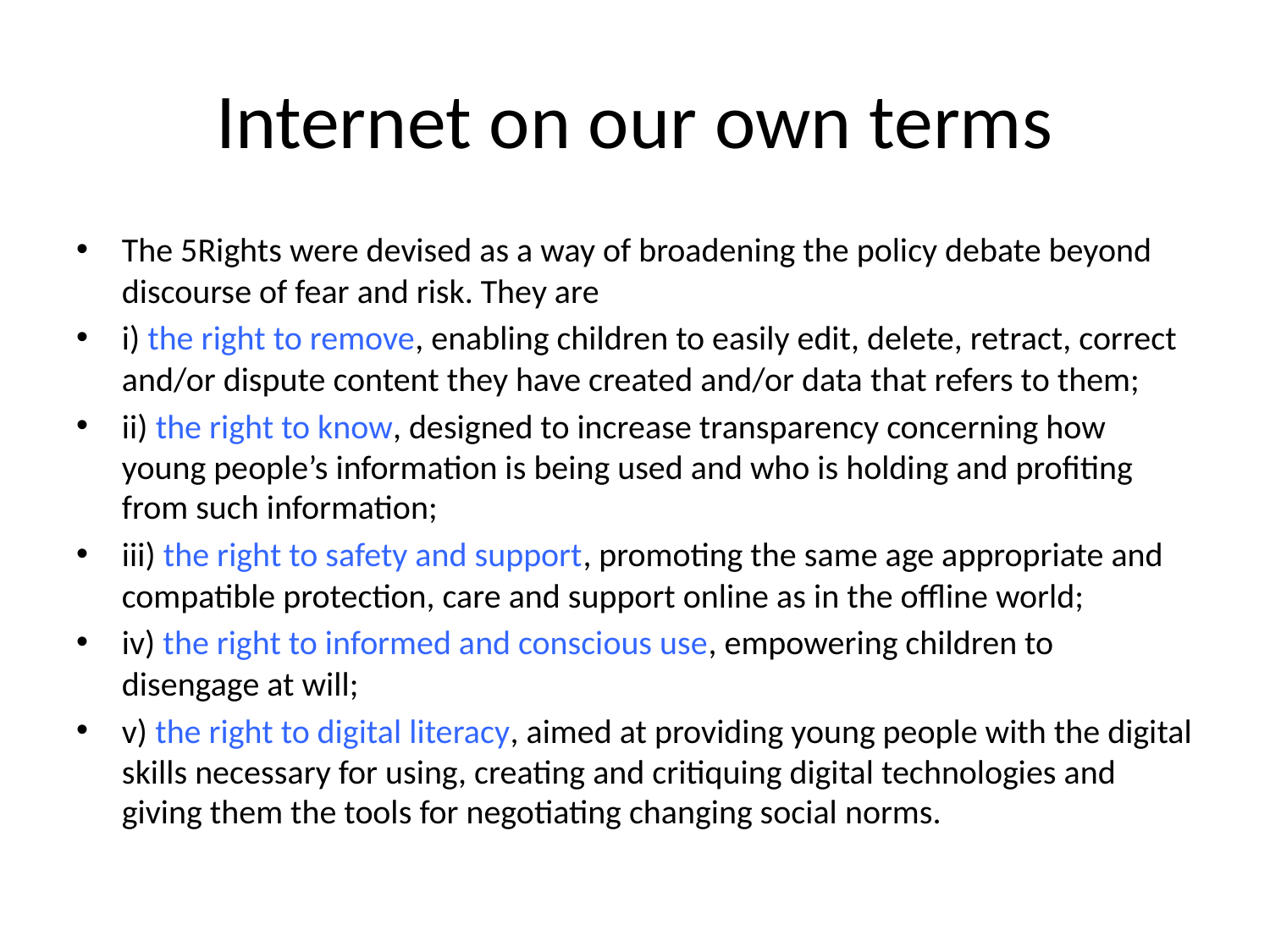

# Internet on our own terms
The 5Rights were devised as a way of broadening the policy debate beyond discourse of fear and risk. They are
i) the right to remove, enabling children to easily edit, delete, retract, correct and/or dispute content they have created and/or data that refers to them;
ii) the right to know, designed to increase transparency concerning how young people’s information is being used and who is holding and profiting from such information;
iii) the right to safety and support, promoting the same age appropriate and compatible protection, care and support online as in the offline world;
iv) the right to informed and conscious use, empowering children to disengage at will;
v) the right to digital literacy, aimed at providing young people with the digital skills necessary for using, creating and critiquing digital technologies and giving them the tools for negotiating changing social norms.